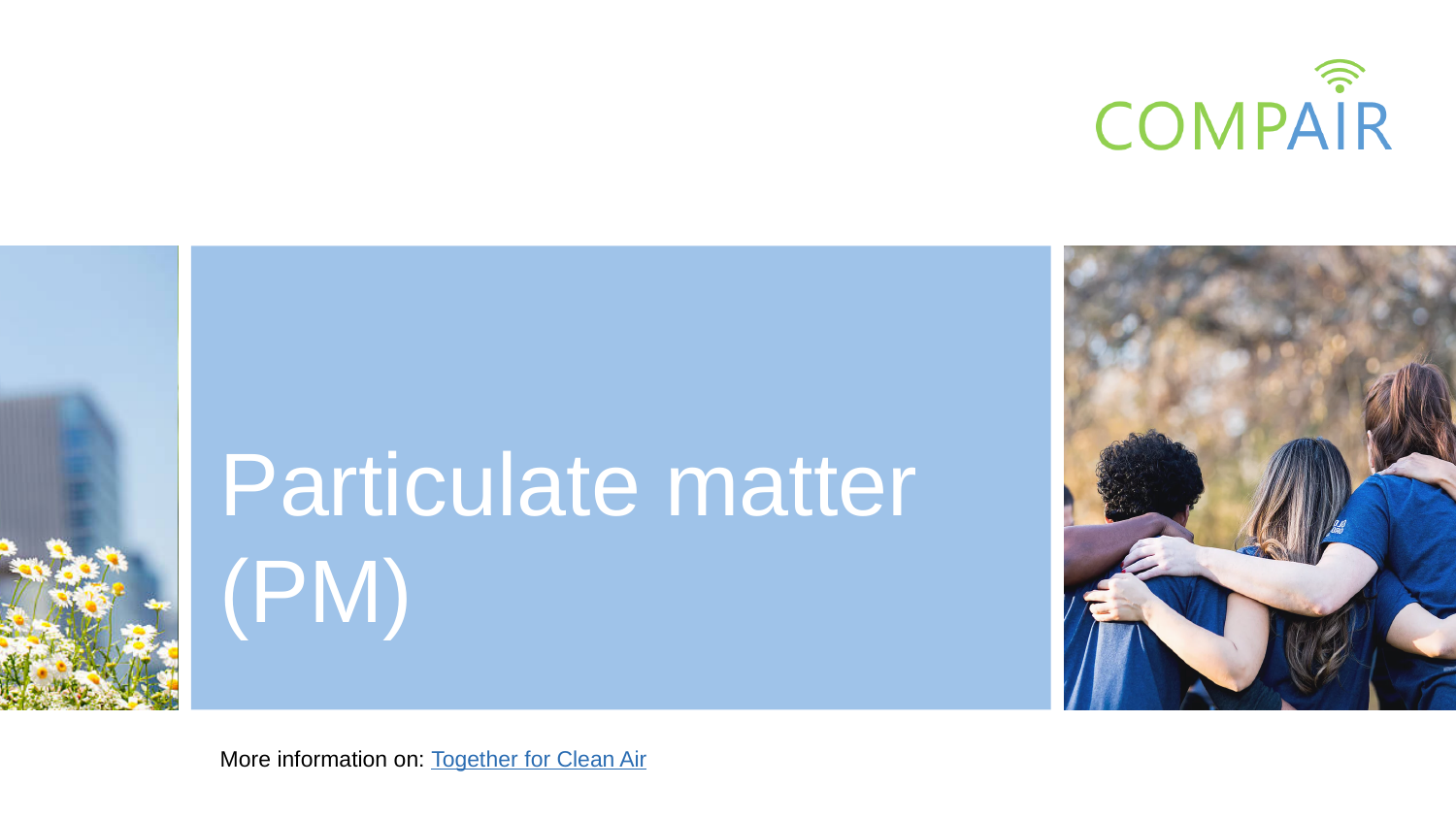

# Particulate matter (PM)

More information on: Together for Clean Air